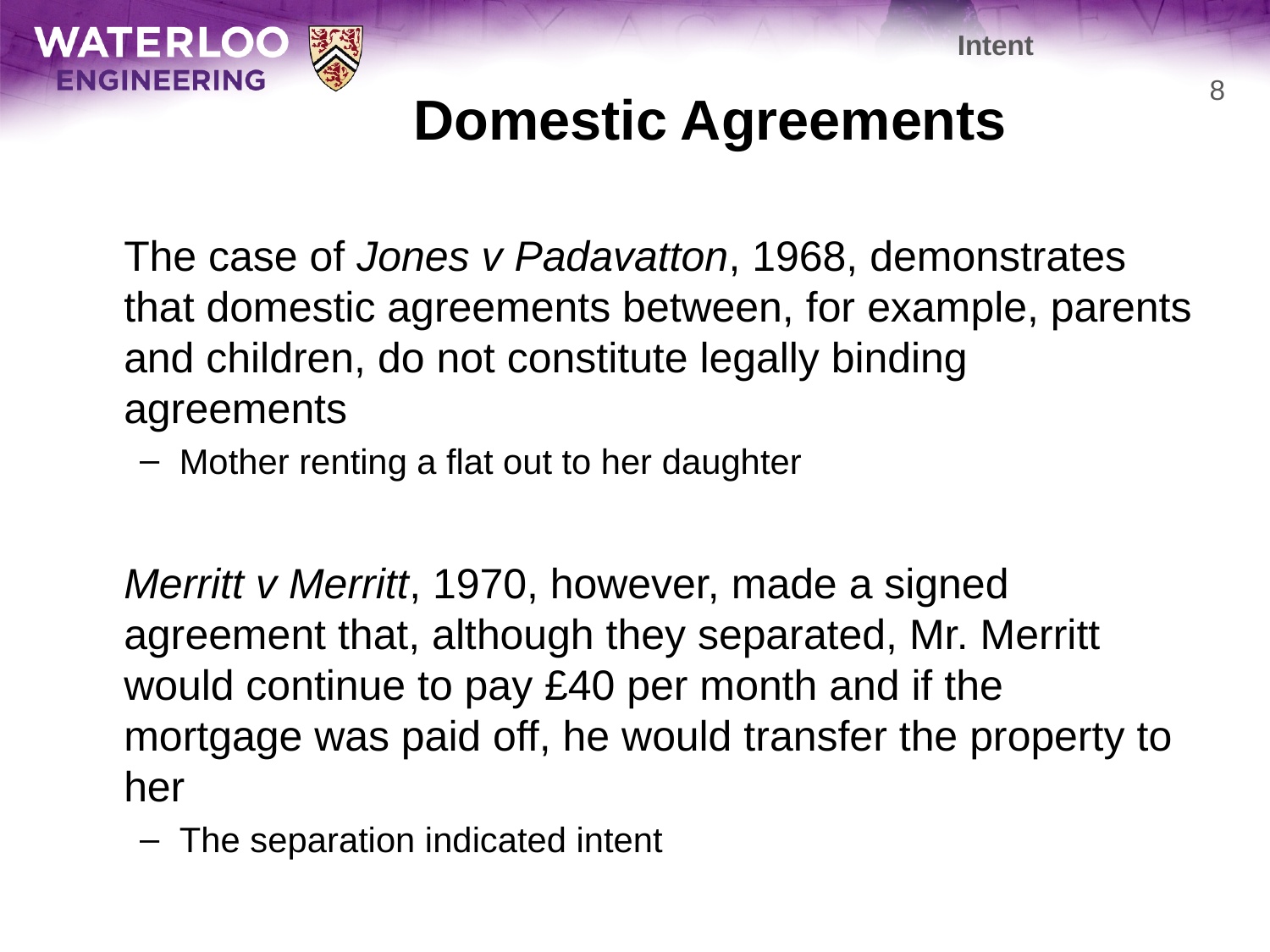

Intent
# Domestic Agreements
8
	The case of Jones v Padavatton, 1968, demonstrates that domestic agreements between, for example, parents and children, do not constitute legally binding agreements
Mother renting a flat out to her daughter

	Merritt v Merritt, 1970, however, made a signed agreement that, although they separated, Mr. Merritt would continue to pay £40 per month and if the mortgage was paid off, he would transfer the property to her
The separation indicated intent